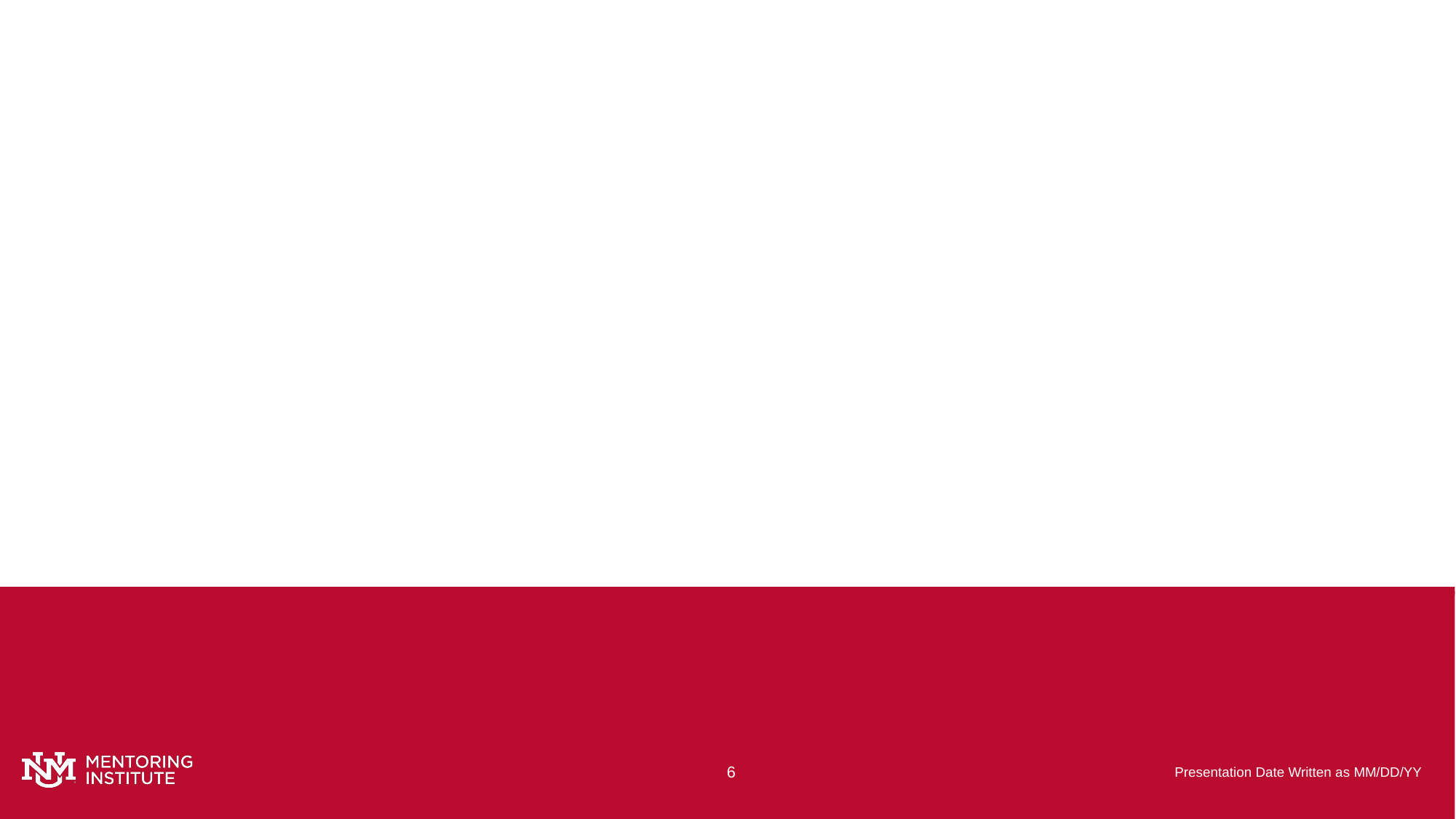

#

6
Presentation Date Written as MM/DD/YY